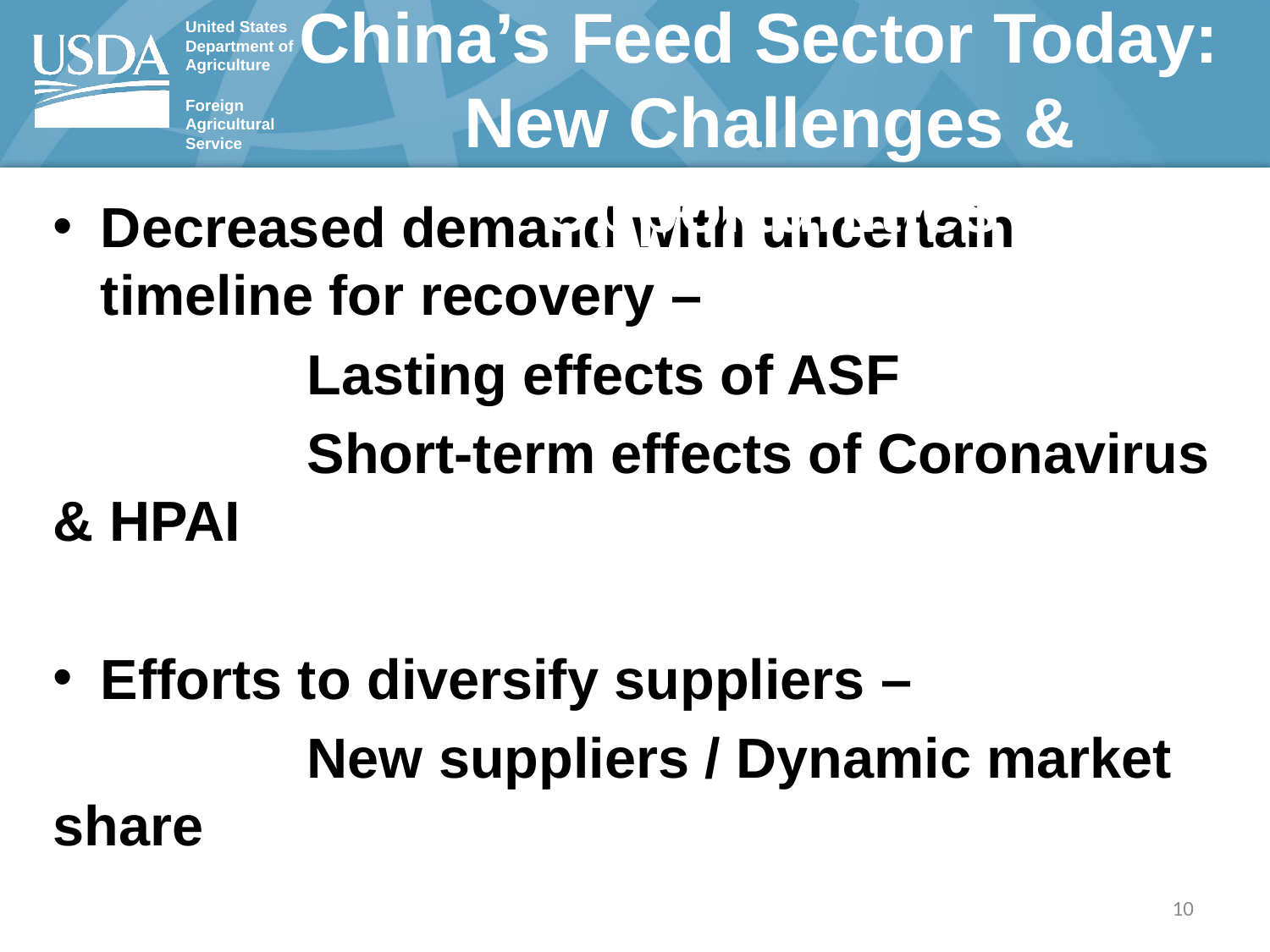

China’s Feed Sector Today:
New Challenges & Opportunities
Decreased demand with uncertain timeline for recovery –
 		Lasting effects of ASF
		Short-term effects of Coronavirus & HPAI

Efforts to diversify suppliers –
		New suppliers / Dynamic market share

Outcomes of the Phase One Trade Agreement
10